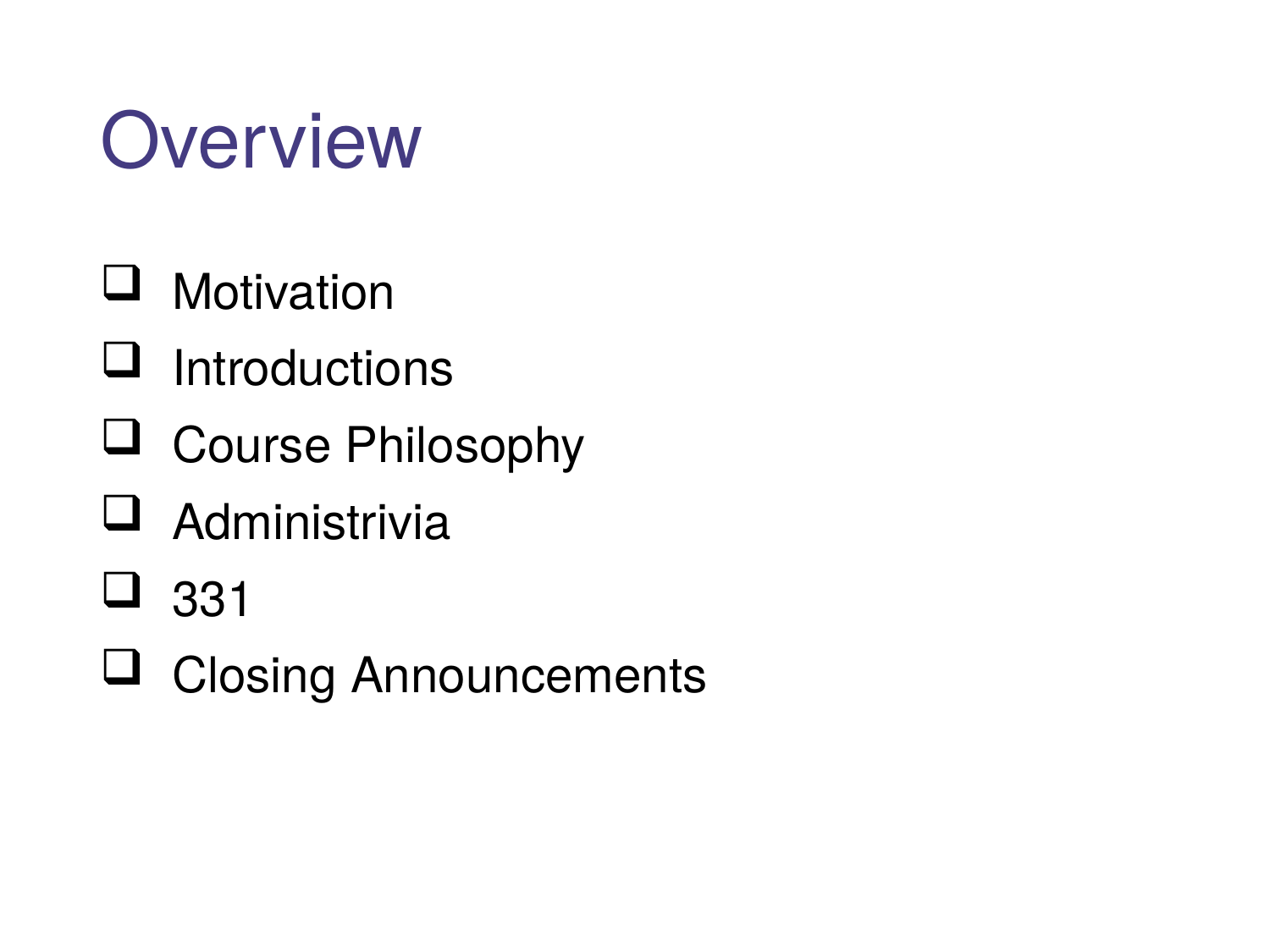

# Overview
  Motivation
  Introductions
  Course Philosophy
  Administrivia
  331
  Closing Announcements